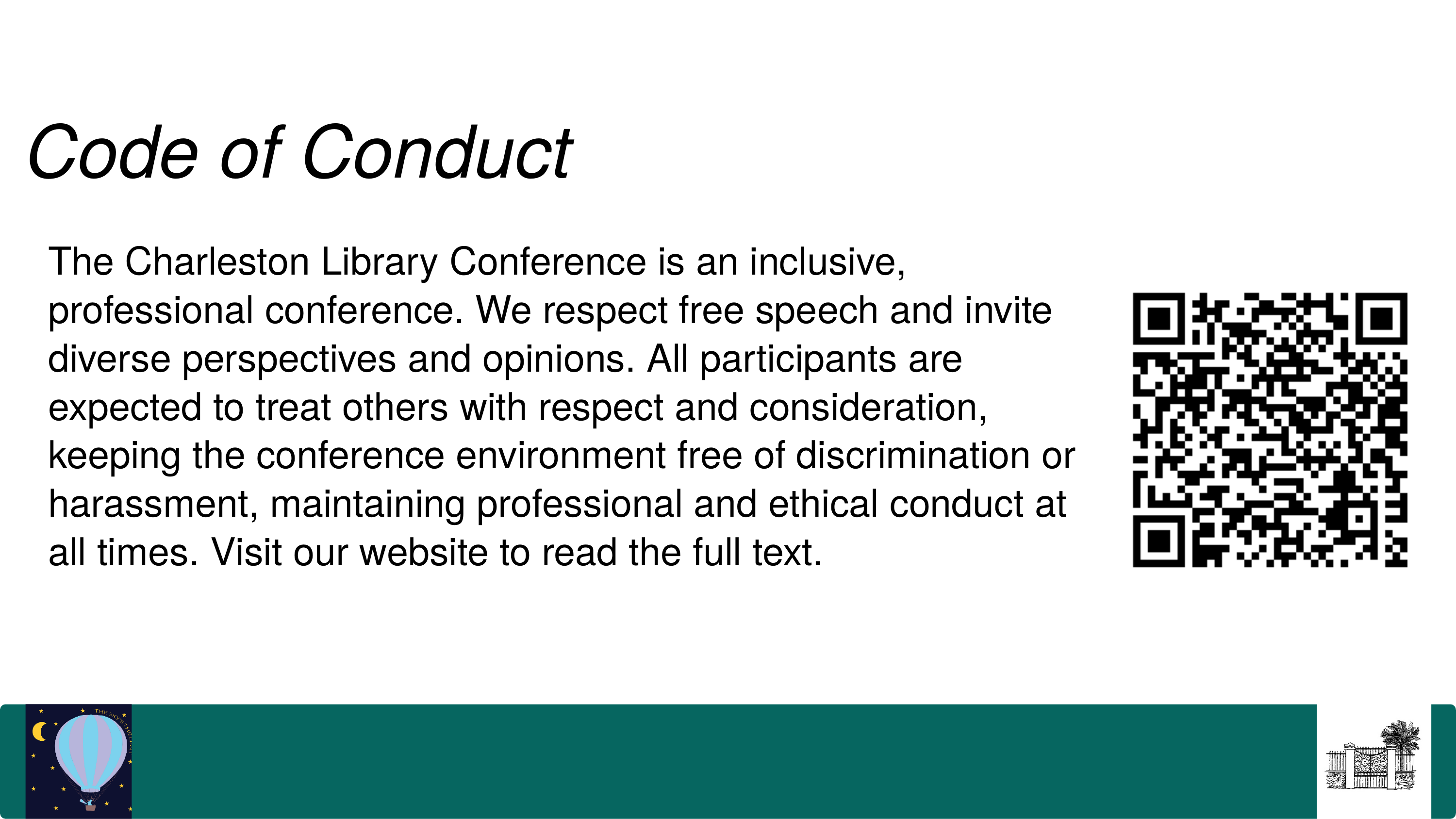

Code of Conduct
The Charleston Library Conference is an inclusive, professional conference. We respect free speech and invite diverse perspectives and opinions. All participants are expected to treat others with respect and consideration, keeping the conference environment free of discrimination or harassment, maintaining professional and ethical conduct at all times. Visit our website to read the full text.